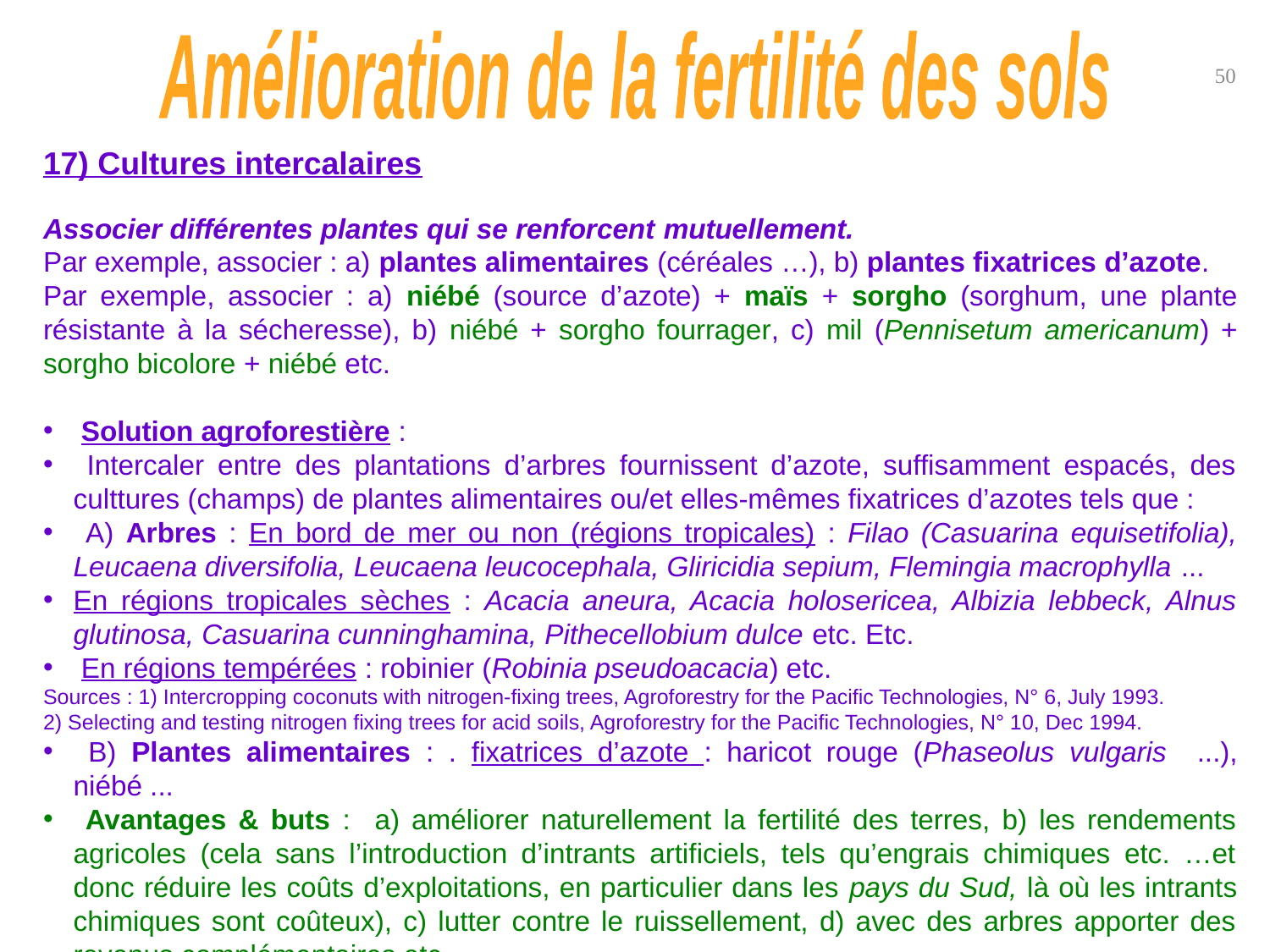

Amélioration de la fertilité des sols
50
17) Cultures intercalaires

Associer différentes plantes qui se renforcent mutuellement.
Par exemple, associer : a) plantes alimentaires (céréales …), b) plantes fixatrices d’azote.
Par exemple, associer : a) niébé (source d’azote) + maïs + sorgho (sorghum, une plante résistante à la sécheresse), b) niébé + sorgho fourrager, c) mil (Pennisetum americanum) + sorgho bicolore + niébé etc.

 Solution agroforestière :
 Intercaler entre des plantations d’arbres fournissent d’azote, suffisamment espacés, des culttures (champs) de plantes alimentaires ou/et elles-mêmes fixatrices d’azotes tels que :
 A) Arbres : En bord de mer ou non (régions tropicales) : Filao (Casuarina equisetifolia), Leucaena diversifolia, Leucaena leucocephala, Gliricidia sepium, Flemingia macrophylla ...
En régions tropicales sèches : Acacia aneura, Acacia holosericea, Albizia lebbeck, Alnus glutinosa, Casuarina cunninghamina, Pithecellobium dulce etc. Etc.
 En régions tempérées : robinier (Robinia pseudoacacia) etc.
Sources : 1) Intercropping coconuts with nitrogen-fixing trees, Agroforestry for the Pacific Technologies, N° 6, July 1993.
2) Selecting and testing nitrogen fixing trees for acid soils, Agroforestry for the Pacific Technologies, N° 10, Dec 1994.
 B) Plantes alimentaires : . fixatrices d’azote : haricot rouge (Phaseolus vulgaris  ...), niébé ...
 Avantages & buts :  a) améliorer naturellement la fertilité des terres, b) les rendements agricoles (cela sans l’introduction d’intrants artificiels, tels qu’engrais chimiques etc. …et donc réduire les coûts d’exploitations, en particulier dans les pays du Sud, là où les intrants chimiques sont coûteux), c) lutter contre le ruissellement, d) avec des arbres apporter des revenus complémentaires etc.